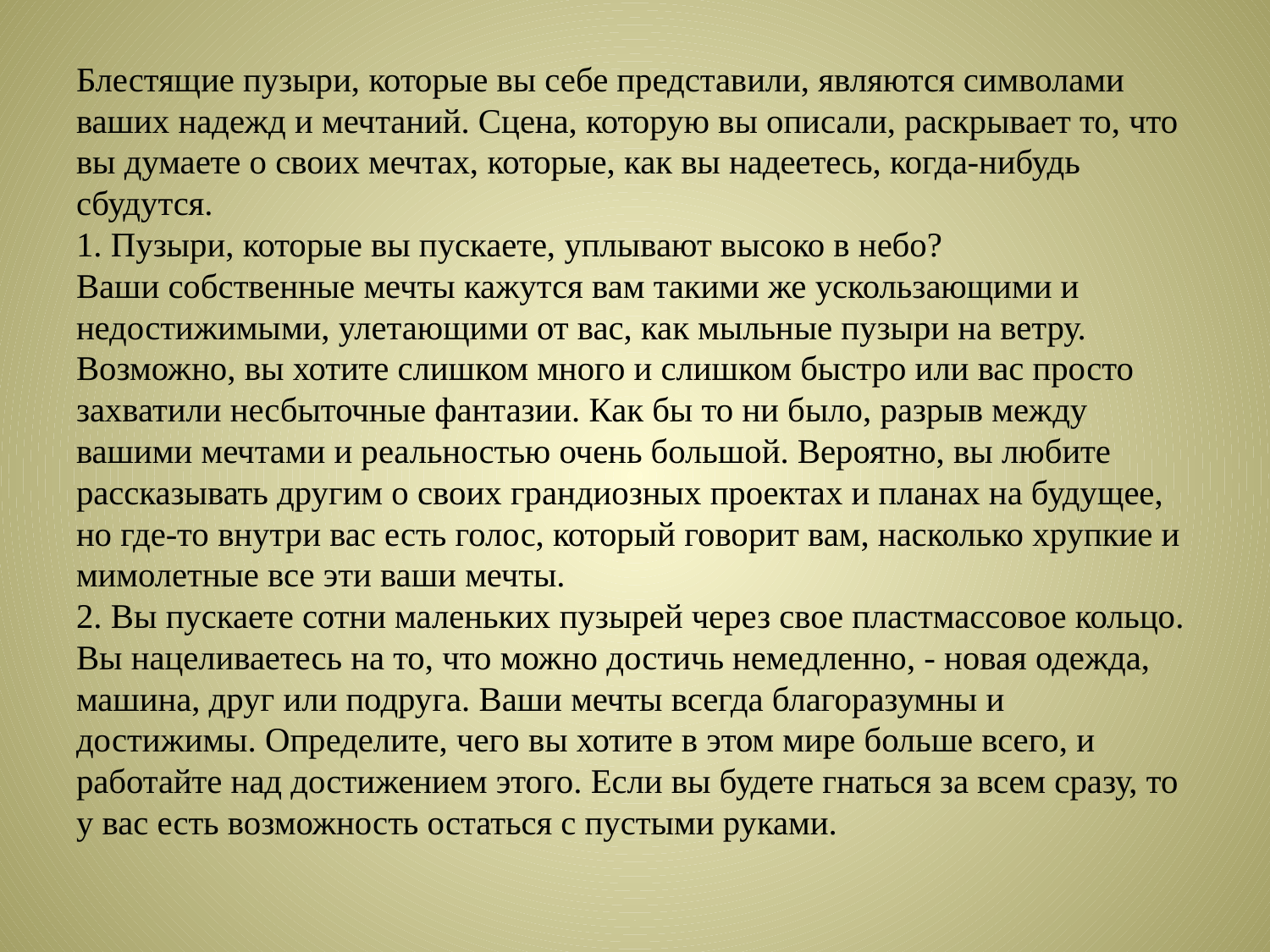

# Блестящие пузыри, которые вы себе представили, являются символами ваших надежд и мечтаний. Сцена, которую вы описали, раскрывает то, что вы думаете о своих мечтах, которые, как вы надеетесь, когда-нибудь сбудутся. 1. Пузыри, которые вы пускаете, уплывают высоко в небо? Ваши собственные мечты кажутся вам такими же ускользающими и недостижимыми, улетающими от вас, как мыльные пузыри на ветру. Возможно, вы хотите слишком много и слишком быстро или вас просто захватили несбыточные фантазии. Как бы то ни было, разрыв между вашими мечтами и реальностью очень большой. Вероятно, вы любите рассказывать другим о своих грандиозных проектах и планах на будущее, но где-то внутри вас есть голос, который говорит вам, насколько хрупкие и мимолетные все эти ваши мечты. 2. Вы пускаете сотни маленьких пузырей через свое пластмассовое кольцо. Вы нацеливаетесь на то, что можно достичь немедленно, - новая одежда, машина, друг или подруга. Ваши мечты всегда благоразумны и достижимы. Определите, чего вы хотите в этом мире больше всего, и работайте над достижением этого. Если вы будете гнаться за всем сразу, то у вас есть возможность остаться с пустыми руками.